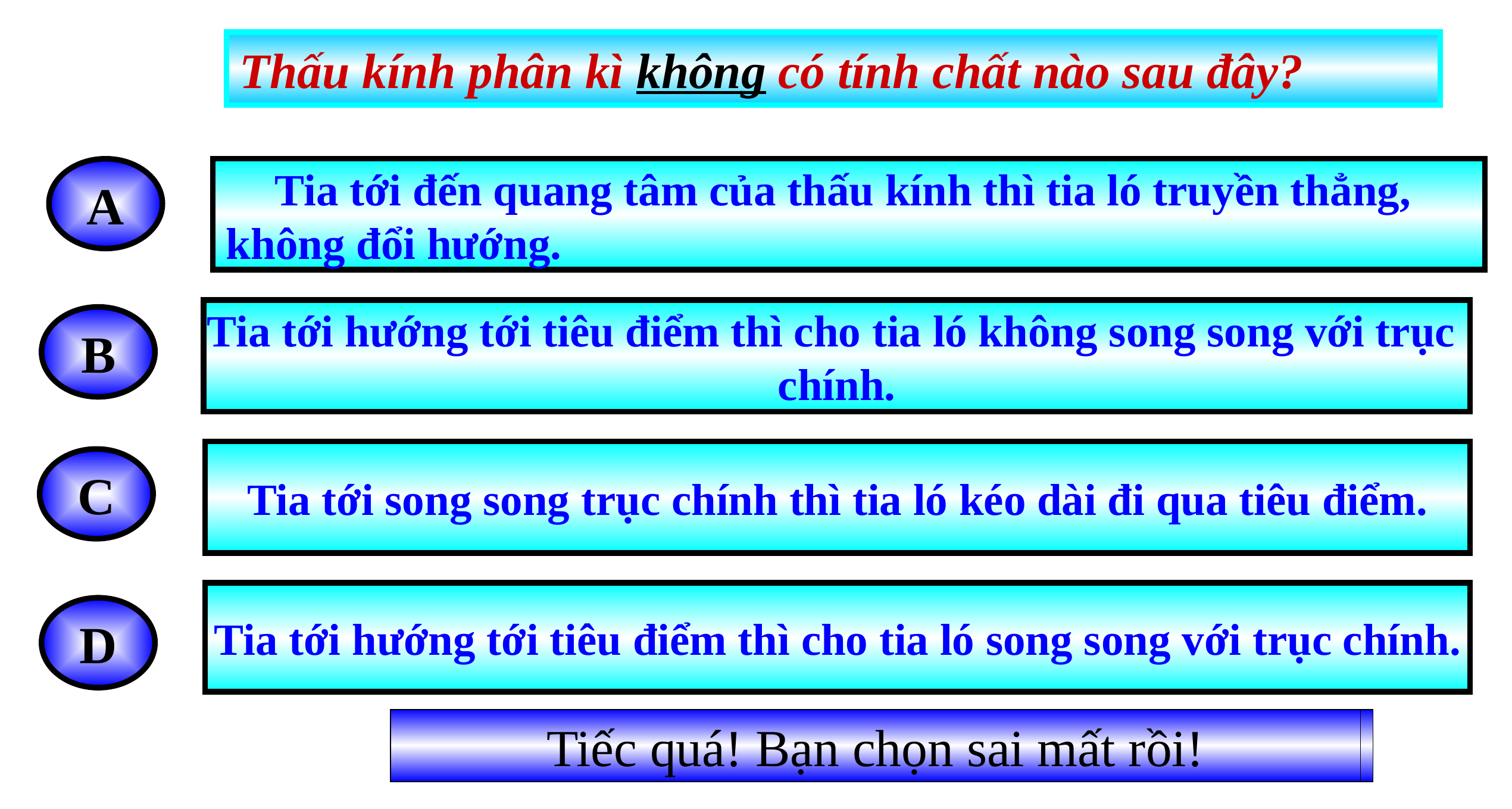

Thấu kính phân kì không có tính chất nào sau đây?
A
Tia tới đến quang tâm của thấu kính thì tia ló truyền thẳng,
không đổi hướng.
Tia tới hướng tới tiêu điểm thì cho tia ló không song song với trục
chính.
B
Tia tới song song trục chính thì tia ló kéo dài đi qua tiêu điểm.
C
Tia tới hướng tới tiêu điểm thì cho tia ló song song với trục chính.
D
Tiếc quá! Bạn chọn sai mất rồi!
Tiếc quá! Bạn chọn sai mất rồi!
Tiếc quá! Bạn chọn sai mất rồi!
Chúc mừng bạn đã có quyết định đúng.